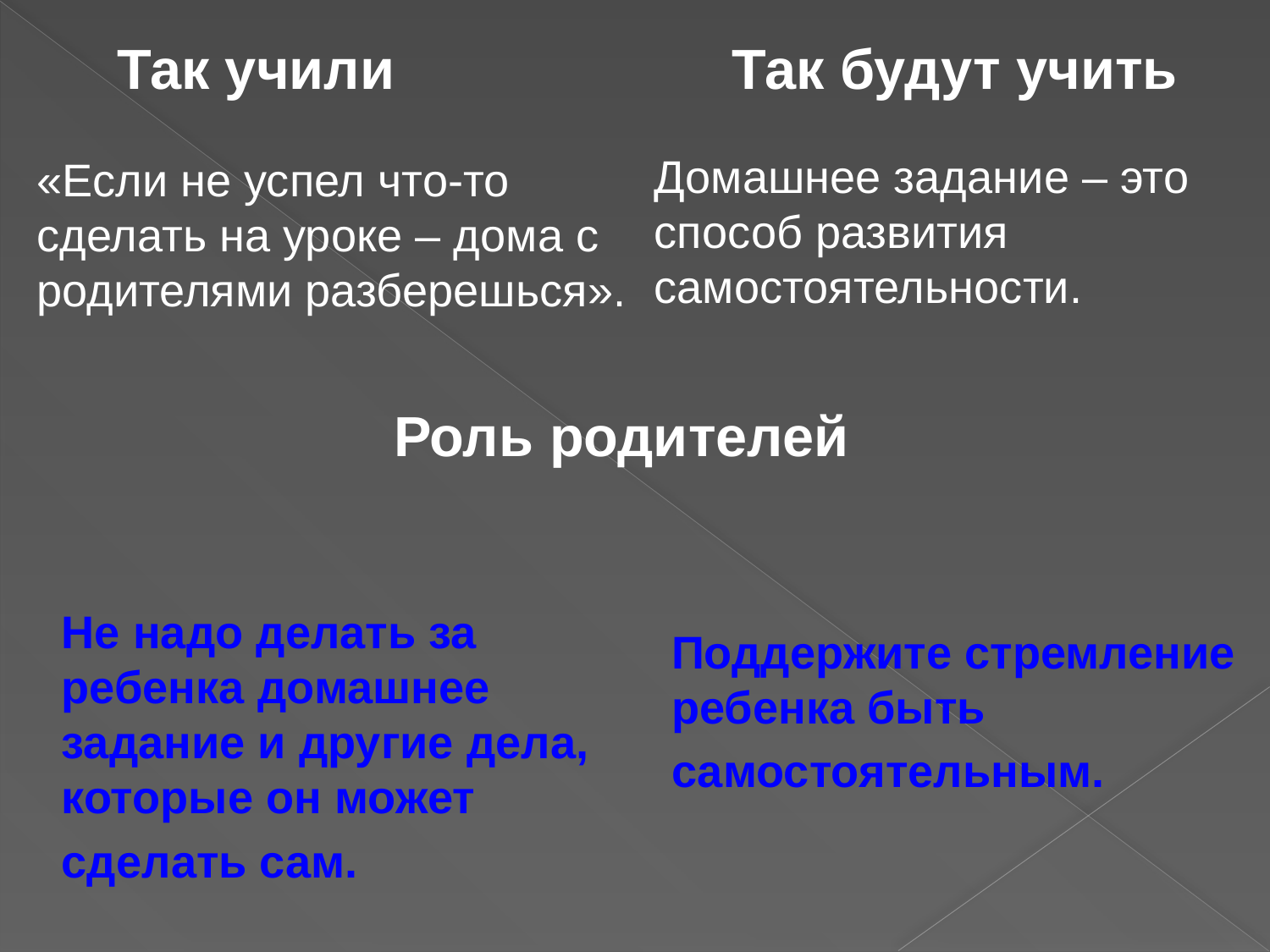

Так учили
Так будут учить
Домашнее задание – это способ развития самостоятельности.
«Если не успел что-то сделать на уроке – дома с родителями разберешься».
Роль родителей
Не надо делать за ребенка домашнее задание и другие дела, которые он может сделать сам.
Поддержите стремление ребенка быть самостоятельным.